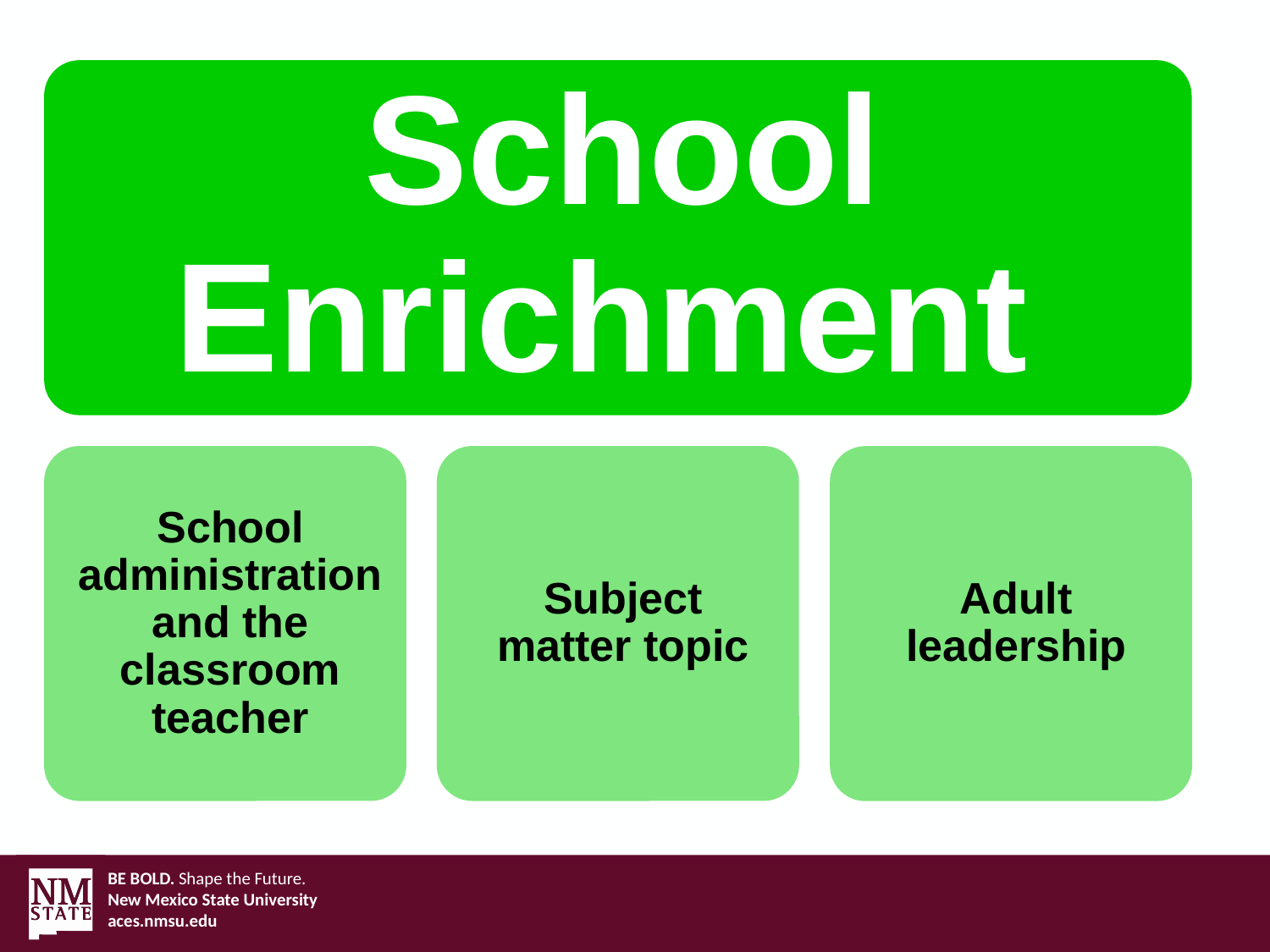

School Enrichment
School administration and the classroom teacher
Subject matter topic
Adult leadership